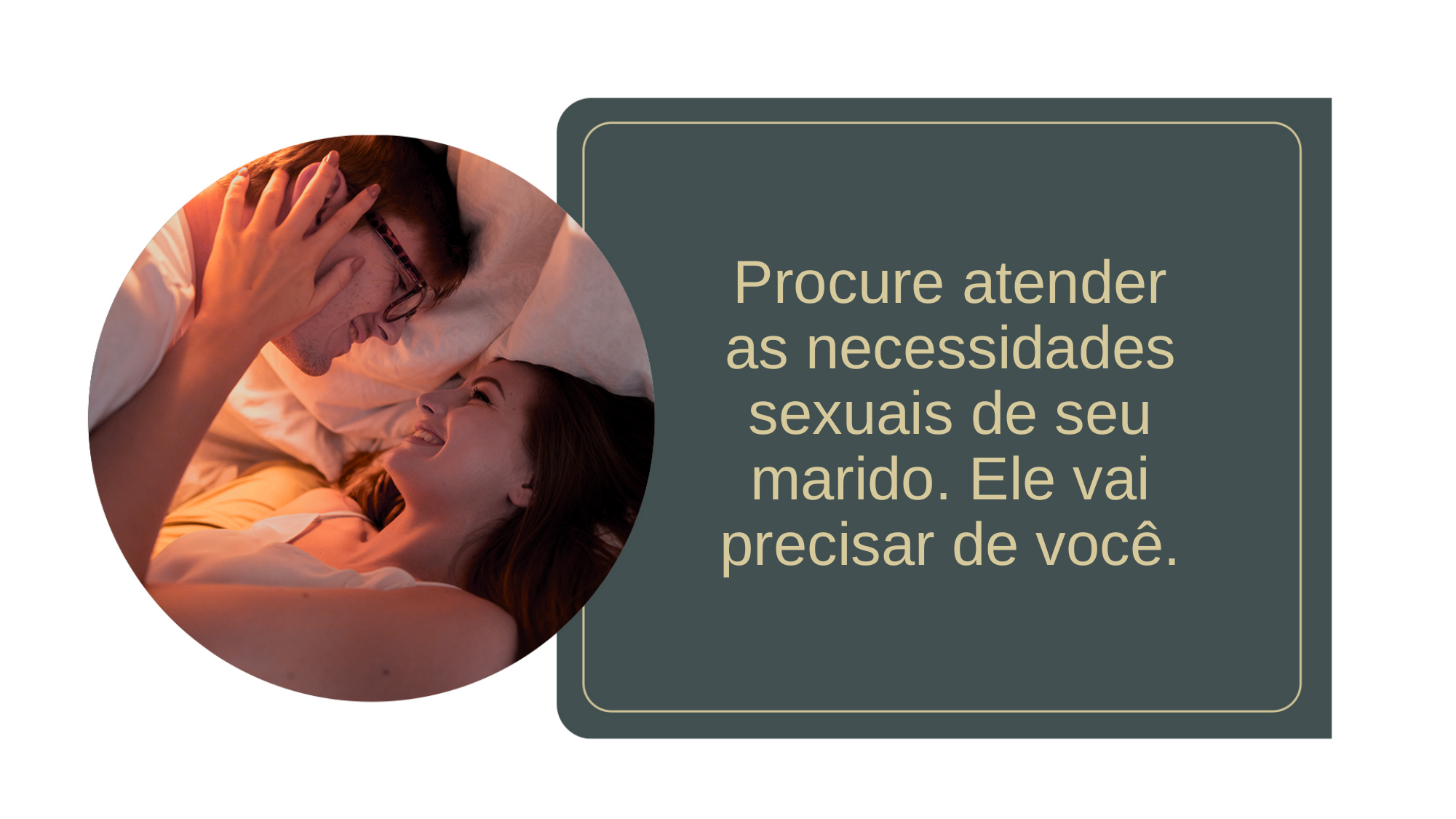

# Procure atender as necessidades sexuais de seu marido. Ele vai precisar de você.